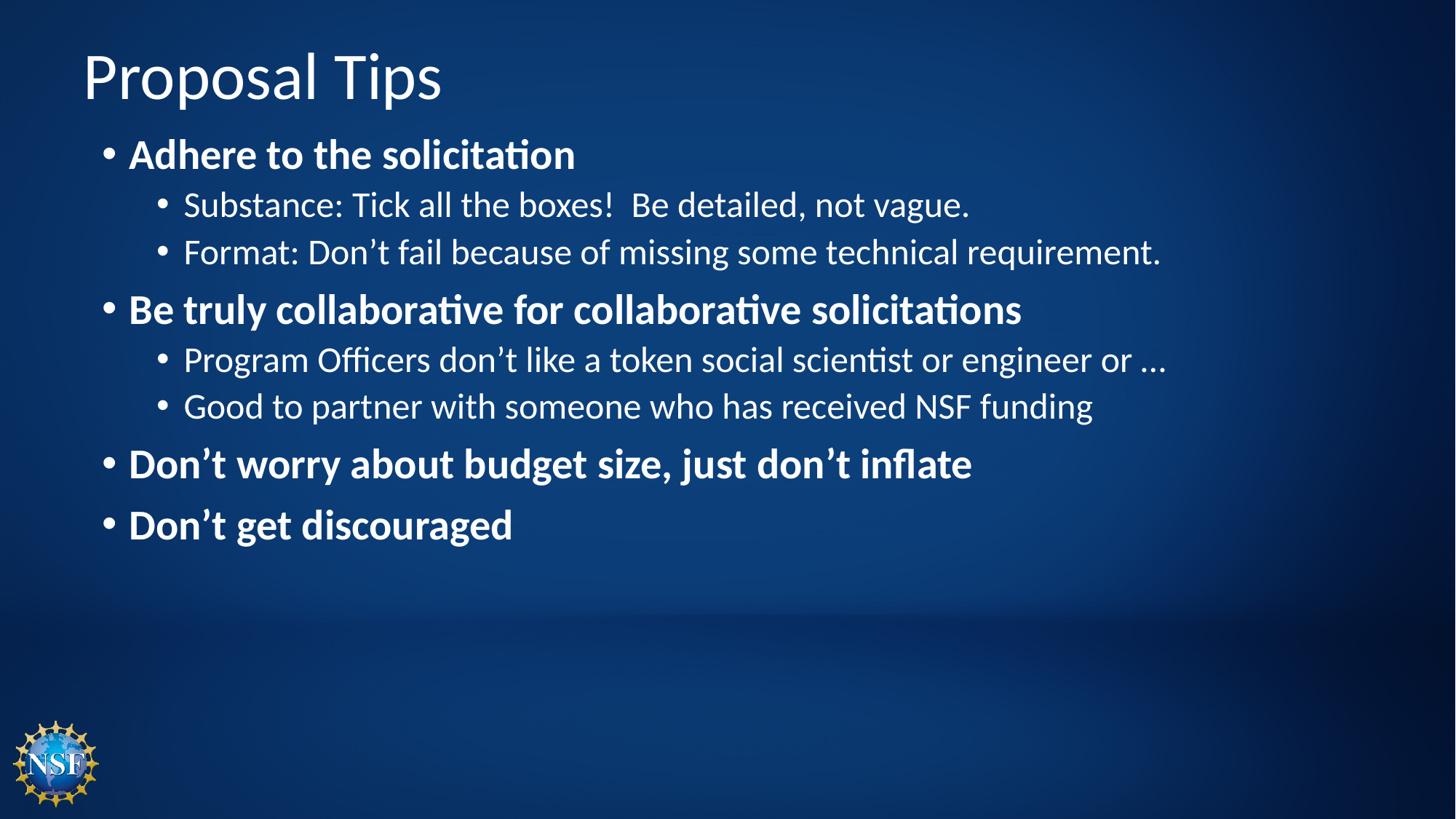

# Proposal Tips
Adhere to the solicitation
Substance: Tick all the boxes!  Be detailed, not vague.
Format: Don’t fail because of missing some technical requirement.
Be truly collaborative for collaborative solicitations
Program Officers don’t like a token social scientist or engineer or …
Good to partner with someone who has received NSF funding
Don’t worry about budget size, just don’t inflate
Don’t get discouraged